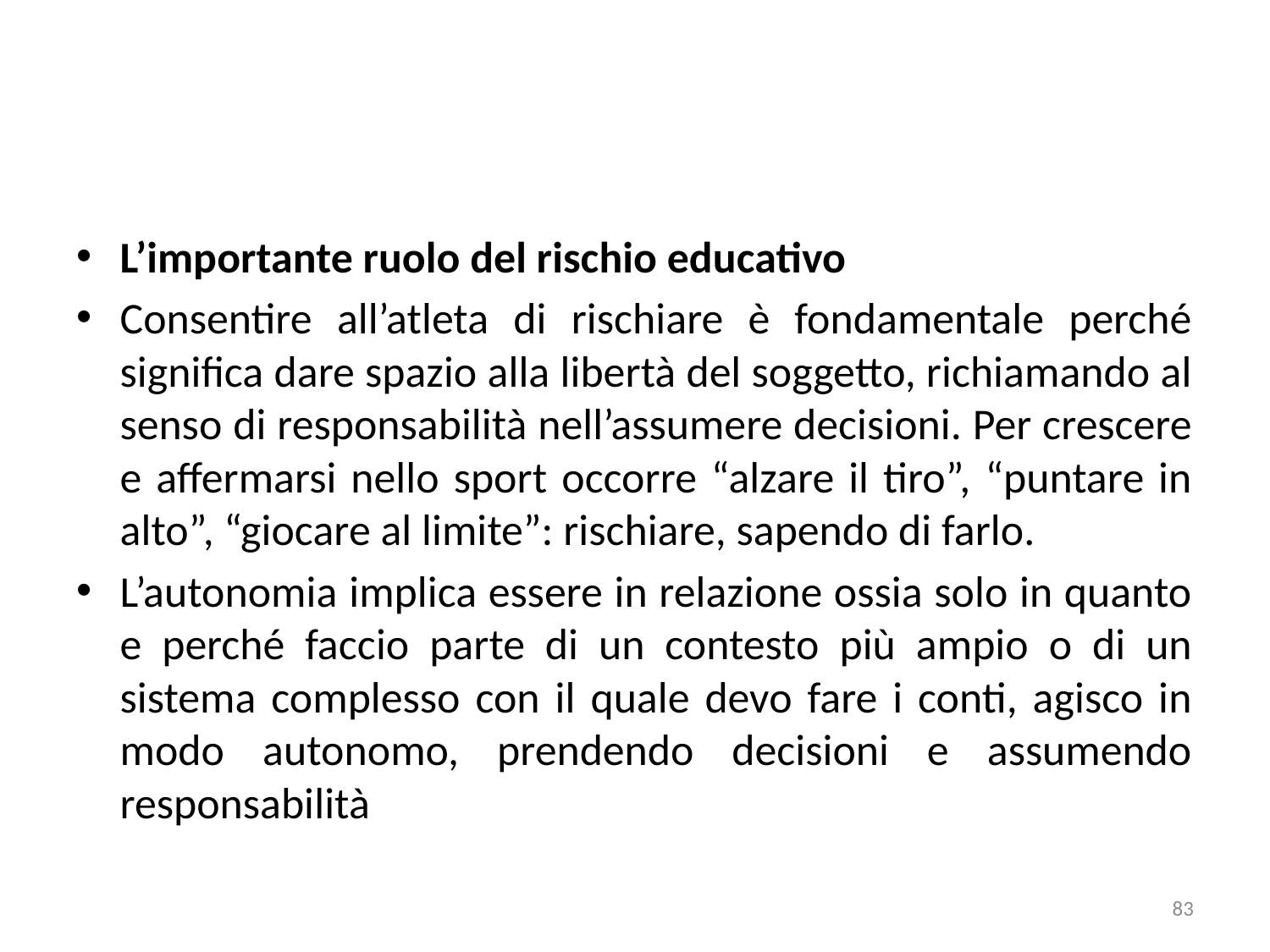

L’importante ruolo del rischio educativo
Consentire all’atleta di rischiare è fondamentale perché significa dare spazio alla libertà del soggetto, richiamando al senso di responsabilità nell’assumere decisioni. Per crescere e affermarsi nello sport occorre “alzare il tiro”, “puntare in alto”, “giocare al limite”: rischiare, sapendo di farlo.
L’autonomia implica essere in relazione ossia solo in quanto e perché faccio parte di un contesto più ampio o di un sistema complesso con il quale devo fare i conti, agisco in modo autonomo, prendendo decisioni e assumendo responsabilità

83